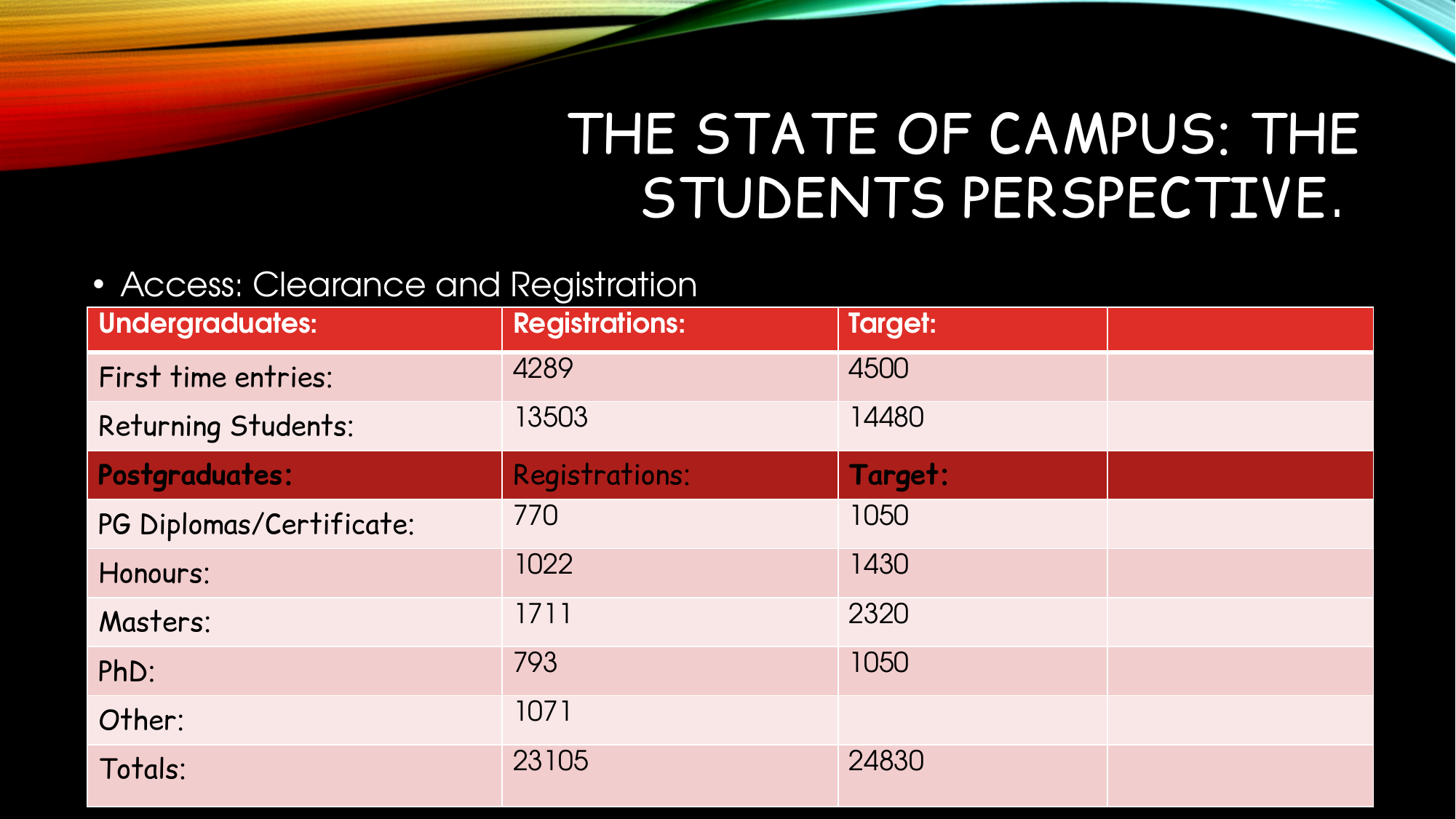

# The state of campus: The students Perspective.
Access: Clearance and Registration

| Undergraduates: | Registrations: | Target: |  |
| --- | --- | --- | --- |
| First time entries: | 4289 | 4500 |  |
| Returning Students: | 13503 | 14480 |  |
| Postgraduates: | Registrations: | Target: |  |
| PG Diplomas/Certificate: | 770 | 1050 |  |
| Honours: | 1022 | 1430 |  |
| Masters: | 1711 | 2320 |  |
| PhD: | 793 | 1050 |  |
| Other: | 1071 |  |  |
| Totals: | 23105 | 24830 |  |